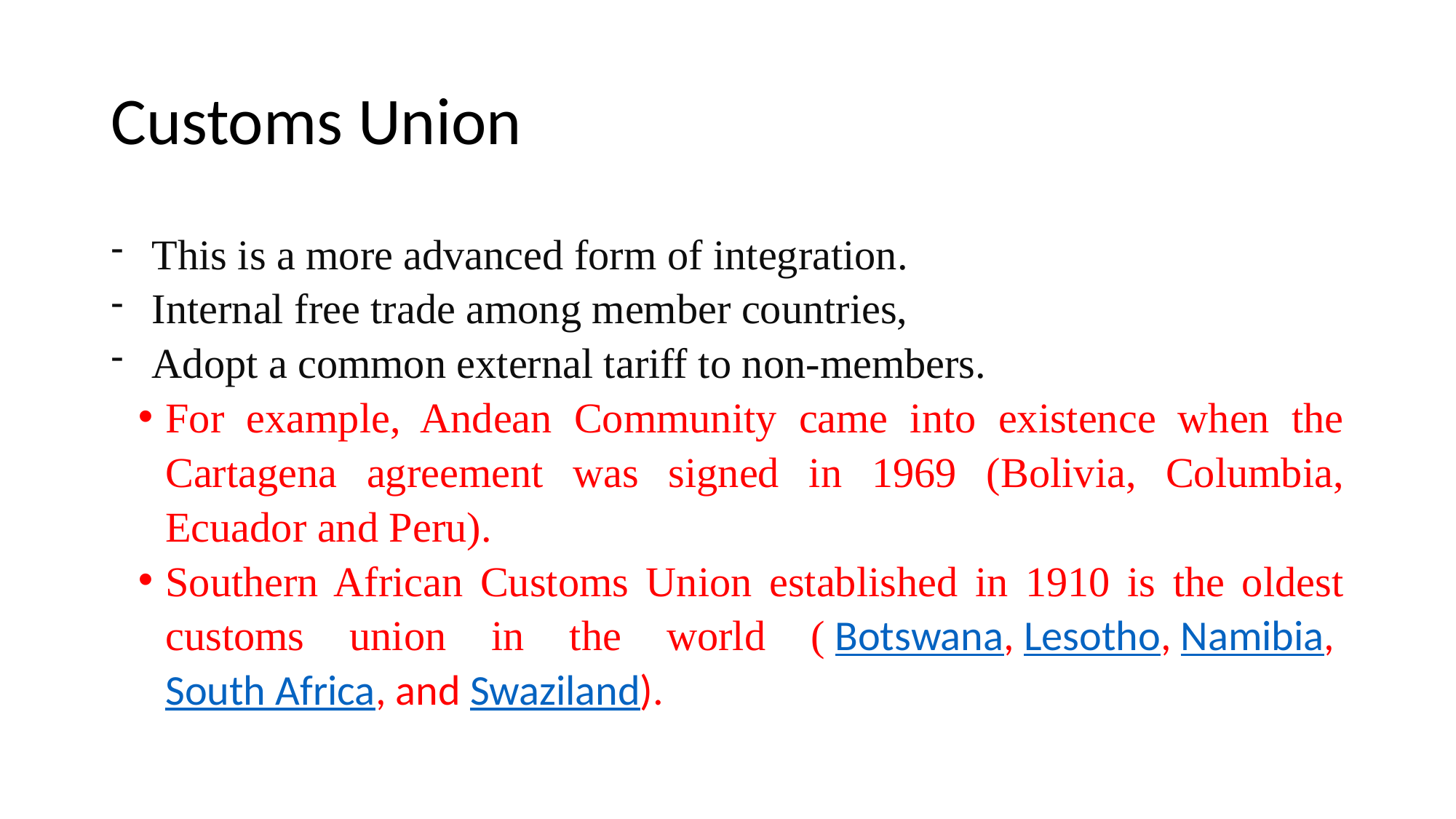

# Customs Union
This is a more advanced form of integration.
Internal free trade among member countries,
Adopt a common external tariff to non-members.
For example, Andean Community came into existence when the Cartagena agreement was signed in 1969 (Bolivia, Columbia, Ecuador and Peru).
Southern African Customs Union established in 1910 is the oldest customs union in the world ( Botswana, Lesotho, Namibia, South Africa, and Swaziland).